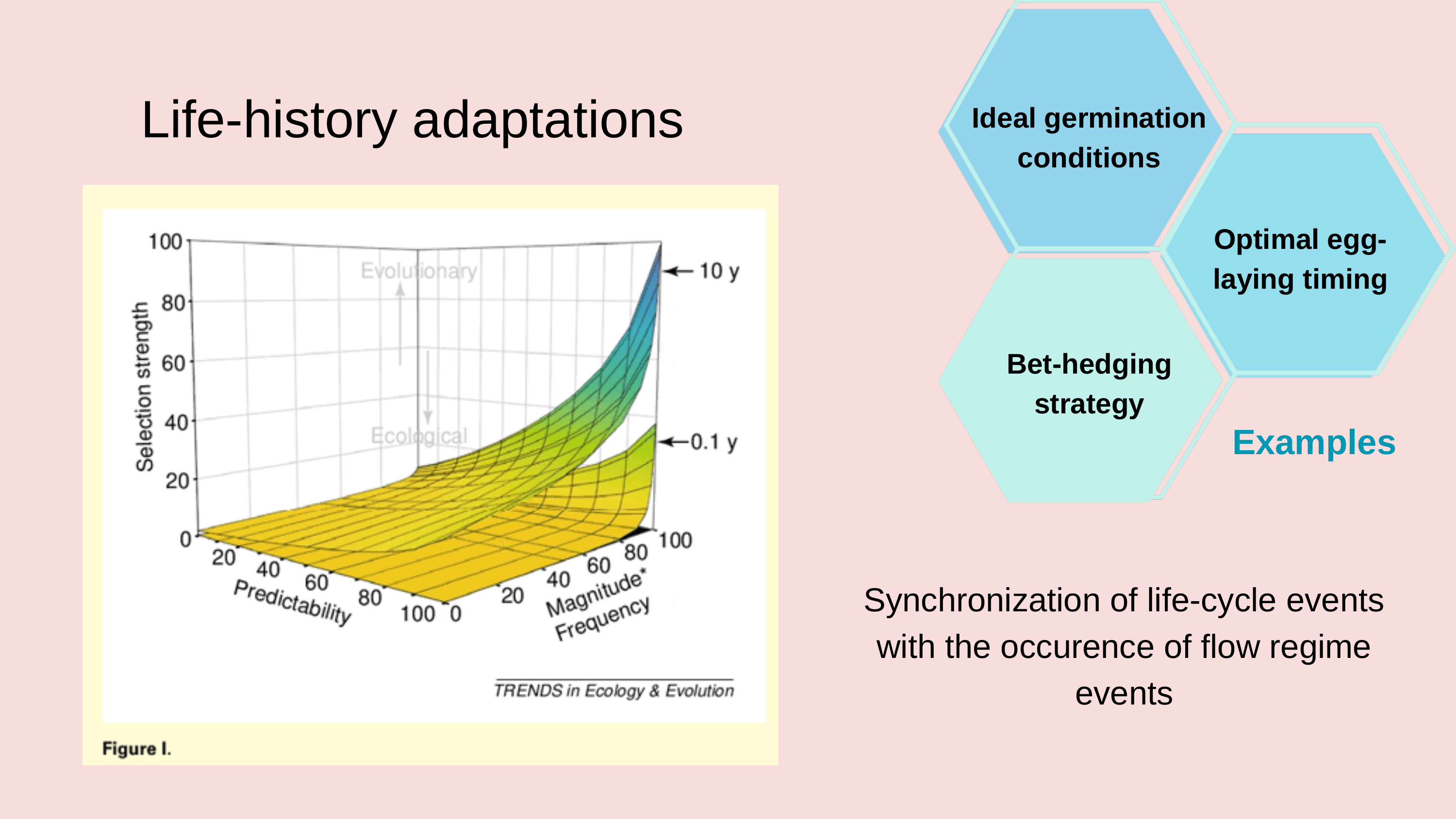

Ideal germination conditions
Optimal egg-laying timing
Bet-hedging strategy
Examples
Life-history adaptations

Synchronization of life-cycle events with the occurence of flow regime events